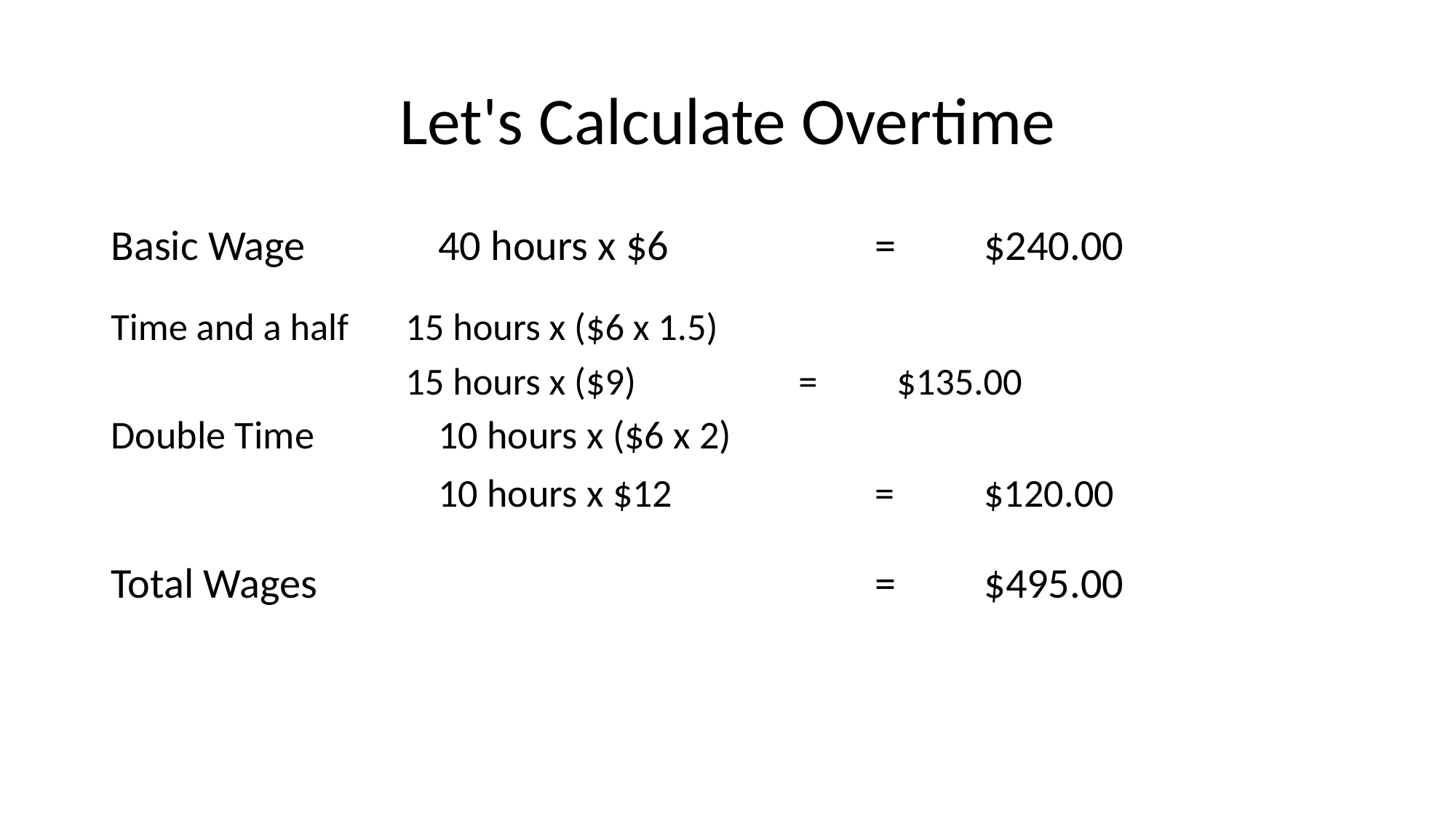

# Let's Calculate Overtime
Basic Wage		40 hours x $6		=	$240.00
Time and a half	15 hours x ($6 x 1.5)
			15 hours x ($9)		=	$135.00
Double Time		10 hours x ($6 x 2)
			10 hours x $12		=	$120.00

Total Wages						=	$495.00